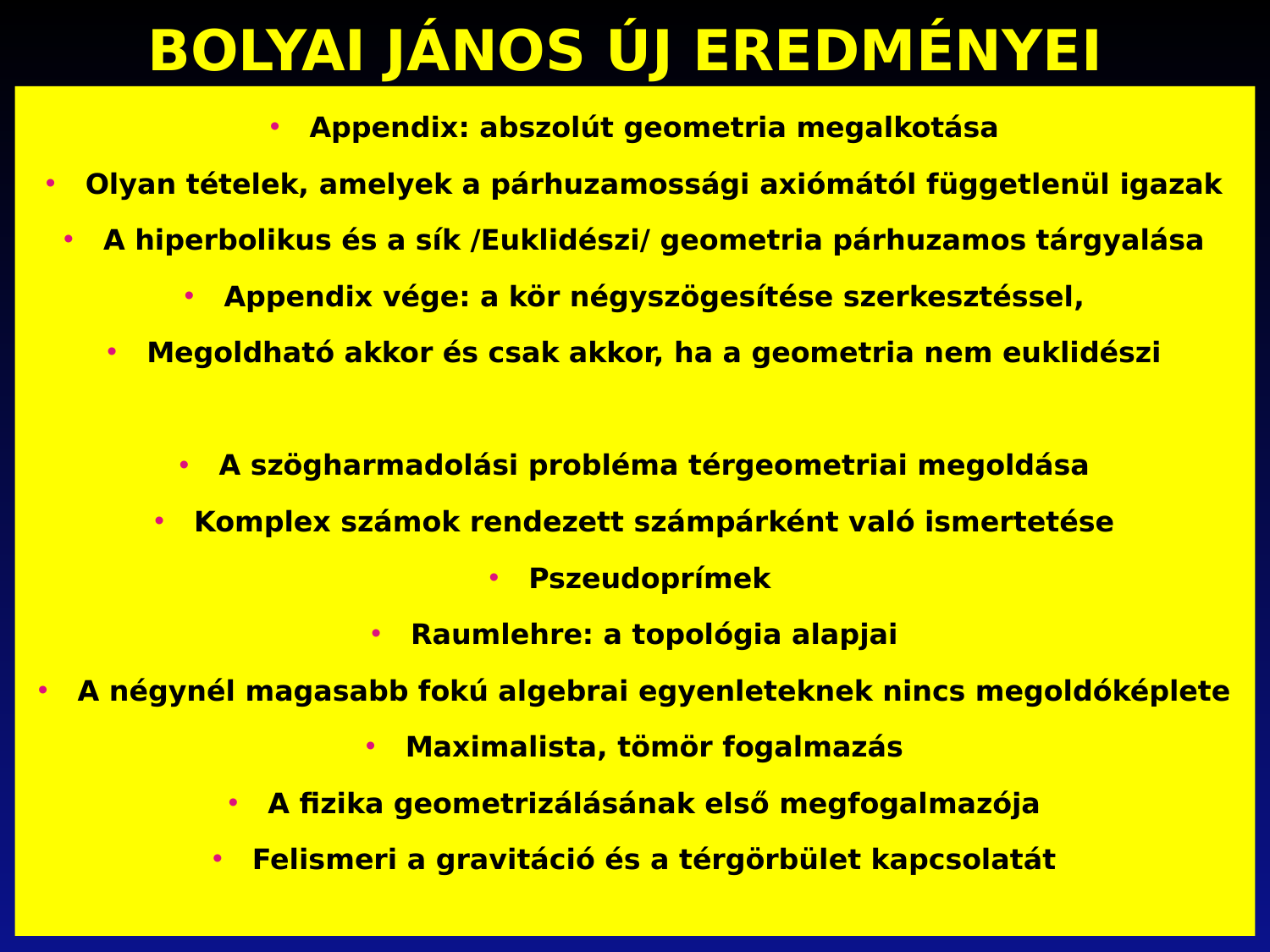

BOLYAI JÁNOS ÚJ EREDMÉNYEI
Appendix: abszolút geometria megalkotása
Olyan tételek, amelyek a párhuzamossági axiómától függetlenül igazak
A hiperbolikus és a sík /Euklidészi/ geometria párhuzamos tárgyalása
Appendix vége: a kör négyszögesítése szerkesztéssel,
Megoldható akkor és csak akkor, ha a geometria nem euklidészi

A szögharmadolási probléma térgeometriai megoldása
Komplex számok rendezett számpárként való ismertetése
Pszeudoprímek
Raumlehre: a topológia alapjai
A négynél magasabb fokú algebrai egyenleteknek nincs megoldóképlete
Maximalista, tömör fogalmazás
A fizika geometrizálásának első megfogalmazója
Felismeri a gravitáció és a térgörbület kapcsolatát